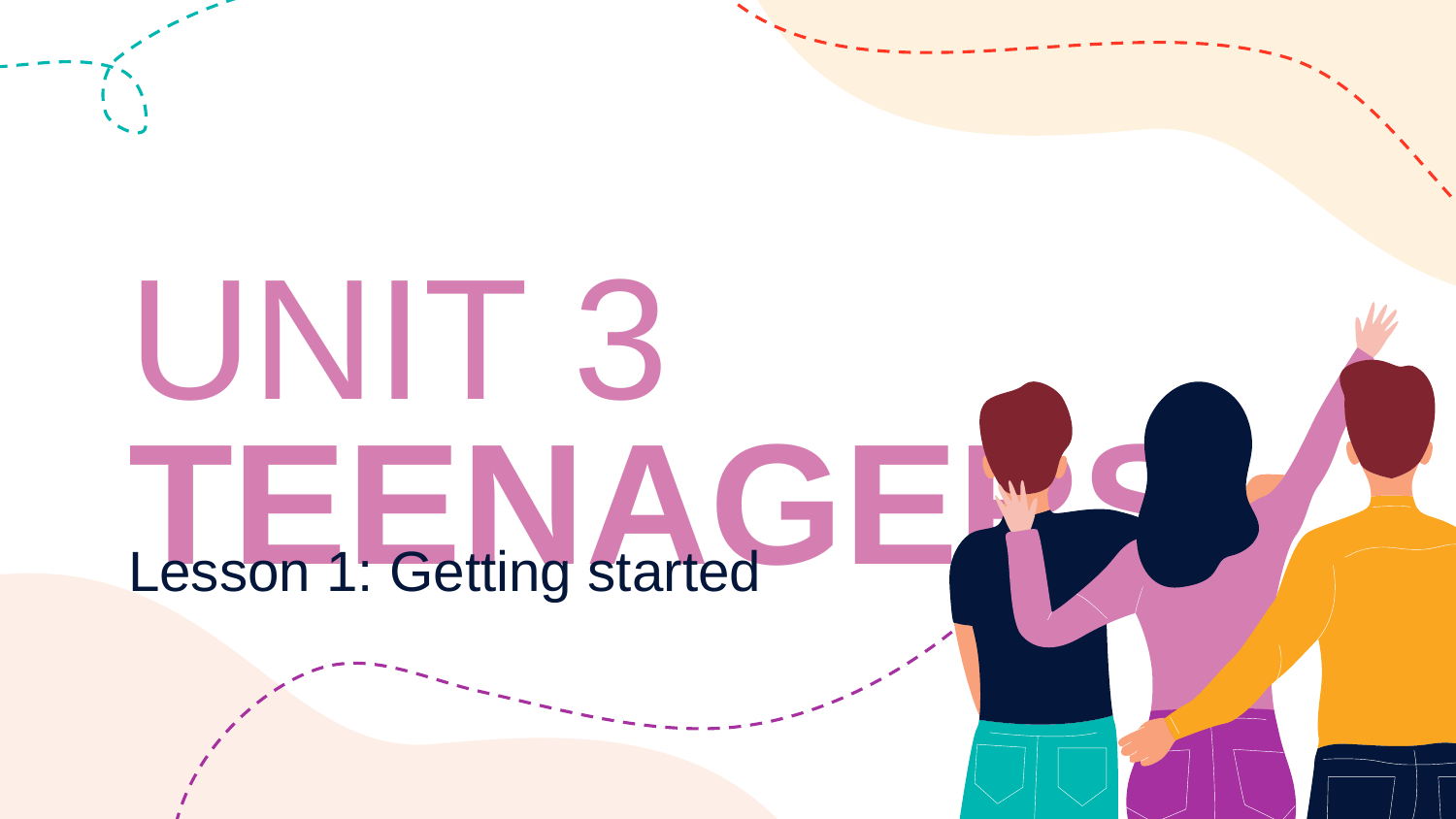

# UNIT 3 TEENAGERS

Lesson 1: Getting started